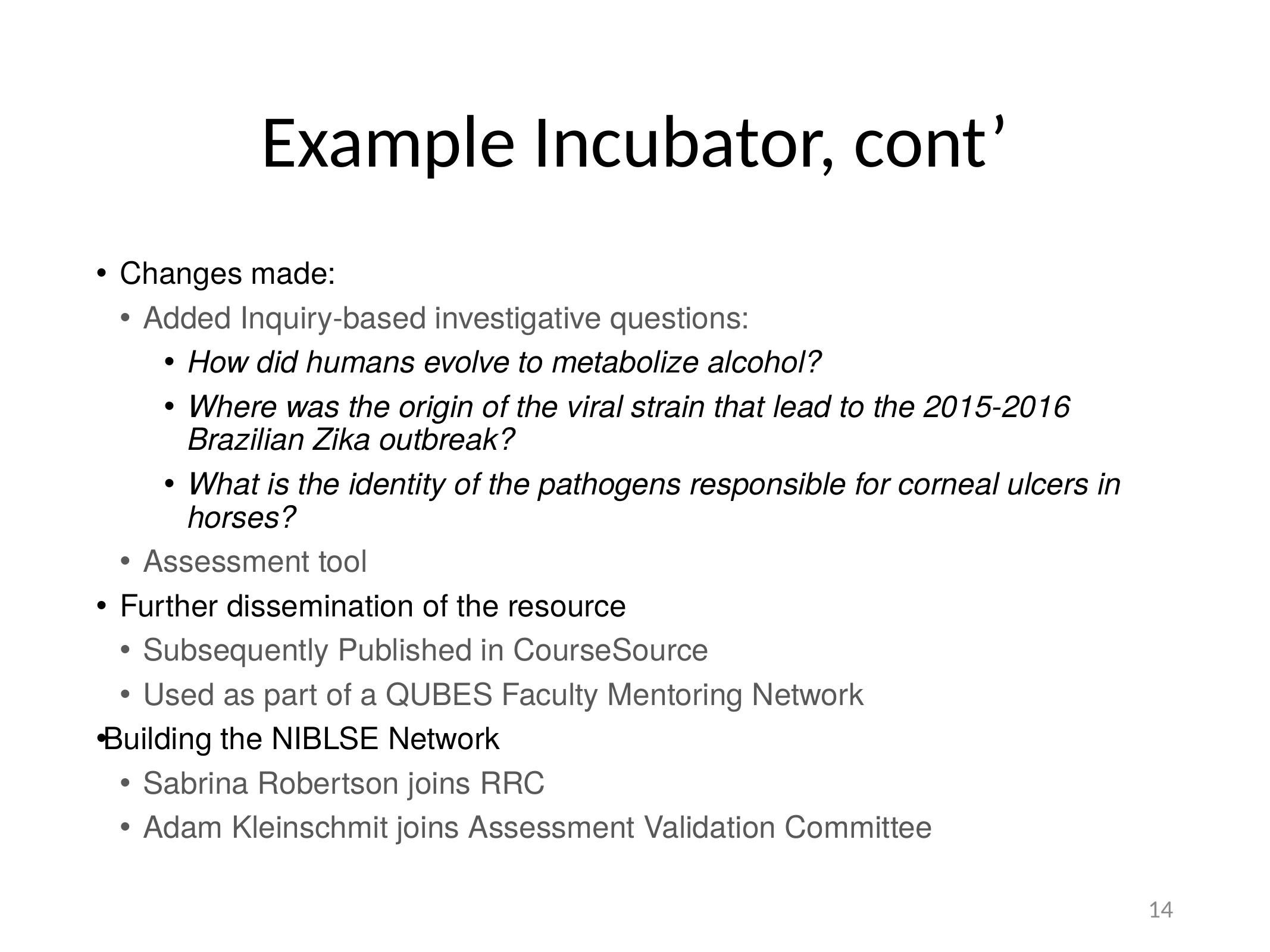

# Example Incubator, cont’
Changes made:
Added Inquiry-based investigative questions:
How did humans evolve to metabolize alcohol?
Where was the origin of the viral strain that lead to the 2015-2016 Brazilian Zika outbreak?
What is the identity of the pathogens responsible for corneal ulcers in horses?
Assessment tool
Further dissemination of the resource
Subsequently Published in CourseSource
Used as part of a QUBES Faculty Mentoring Network
Building the NIBLSE Network
Sabrina Robertson joins RRC
Adam Kleinschmit joins Assessment Validation Committee

14